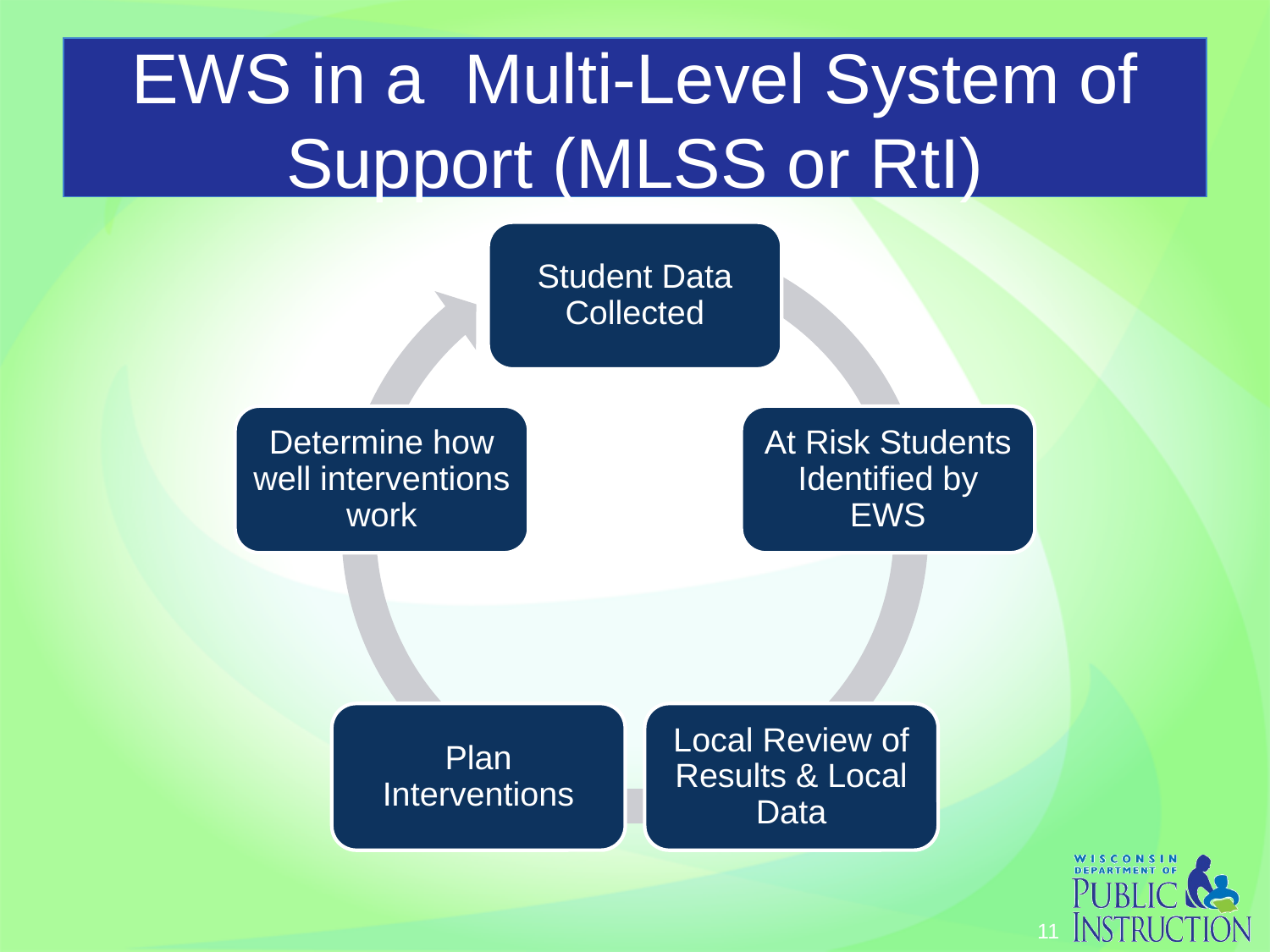

# EWS in a  Multi-Level System of Support (MLSS or RtI)
Student Data Collected
At Risk Students Identified by EWS
Local Review of Results & Local Data
Plan Interventions
Determine how well interventions work
11